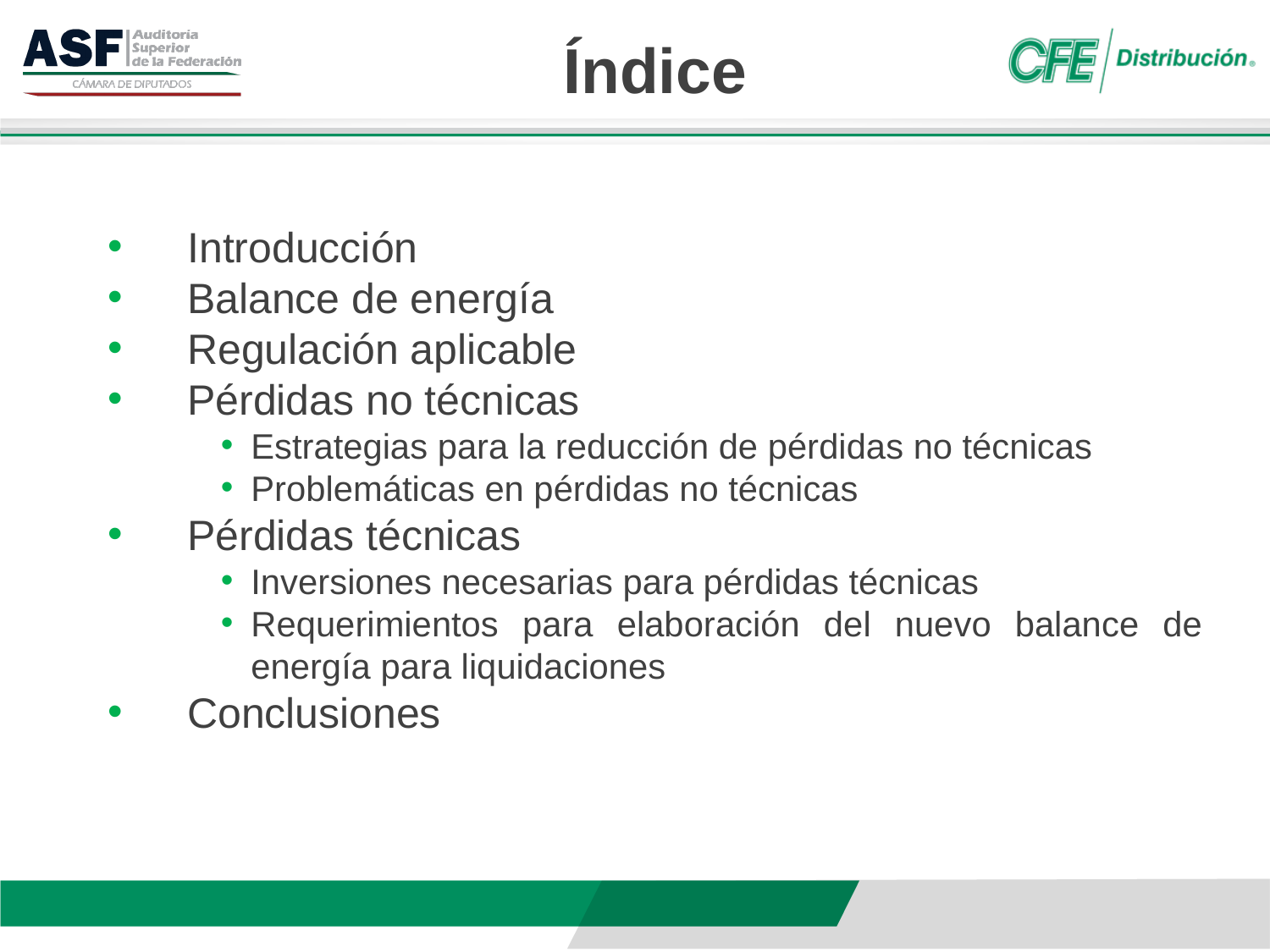

Índice
Introducción
Balance de energía
Regulación aplicable
Pérdidas no técnicas
Estrategias para la reducción de pérdidas no técnicas
Problemáticas en pérdidas no técnicas
Pérdidas técnicas
Inversiones necesarias para pérdidas técnicas
Requerimientos para elaboración del nuevo balance de energía para liquidaciones
Conclusiones